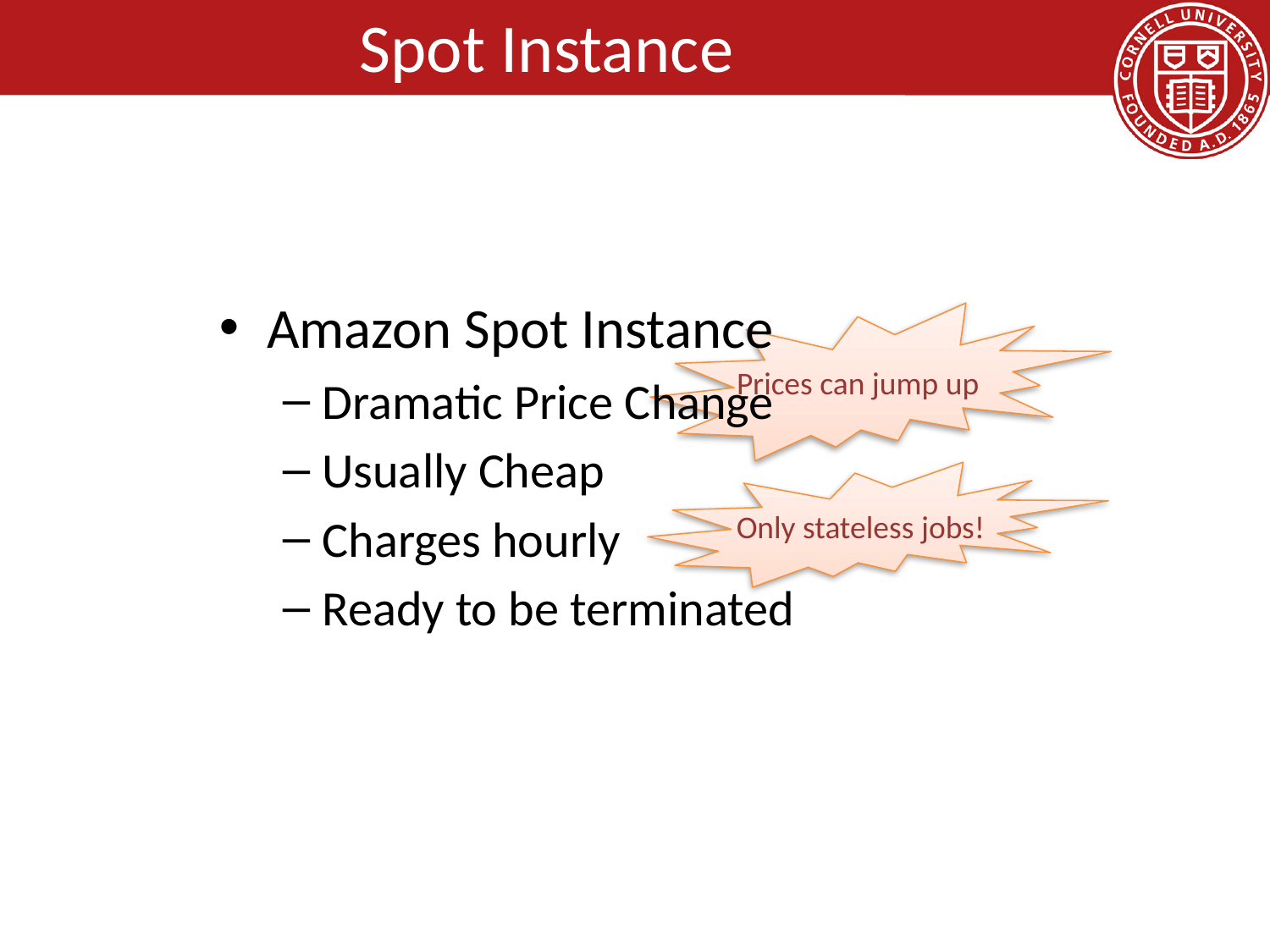

# Spot Instance
Amazon Spot Instance
Dramatic Price Change
Usually Cheap
Charges hourly
Ready to be terminated

Prices can jump up

Only stateless jobs!